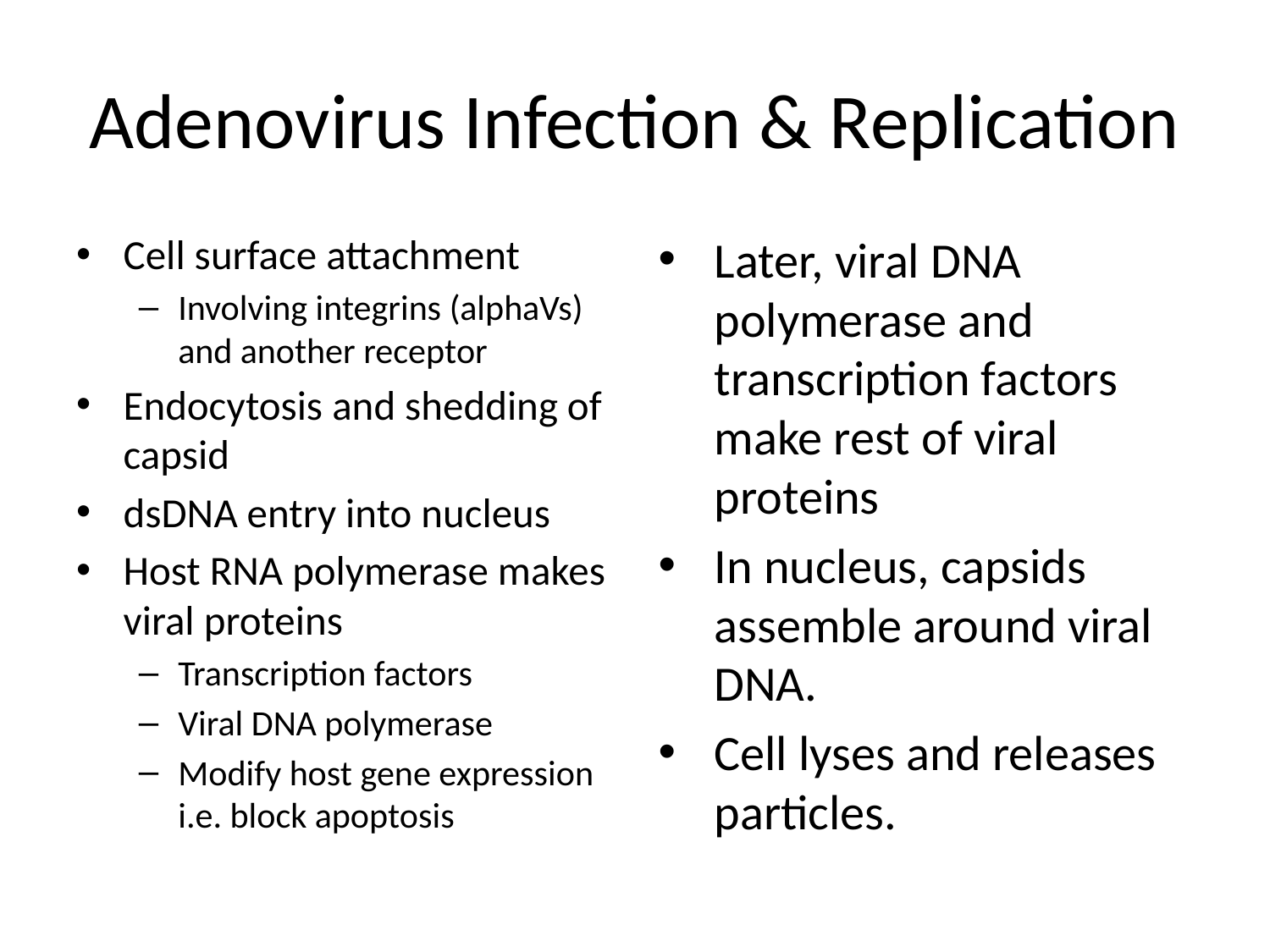

# Adenovirus Infection & Replication
Cell surface attachment
Involving integrins (alphaVs) and another receptor
Endocytosis and shedding of capsid
dsDNA entry into nucleus
Host RNA polymerase makes viral proteins
Transcription factors
Viral DNA polymerase
Modify host gene expression i.e. block apoptosis
Later, viral DNA polymerase and transcription factors make rest of viral proteins
In nucleus, capsids assemble around viral DNA.
Cell lyses and releases particles.